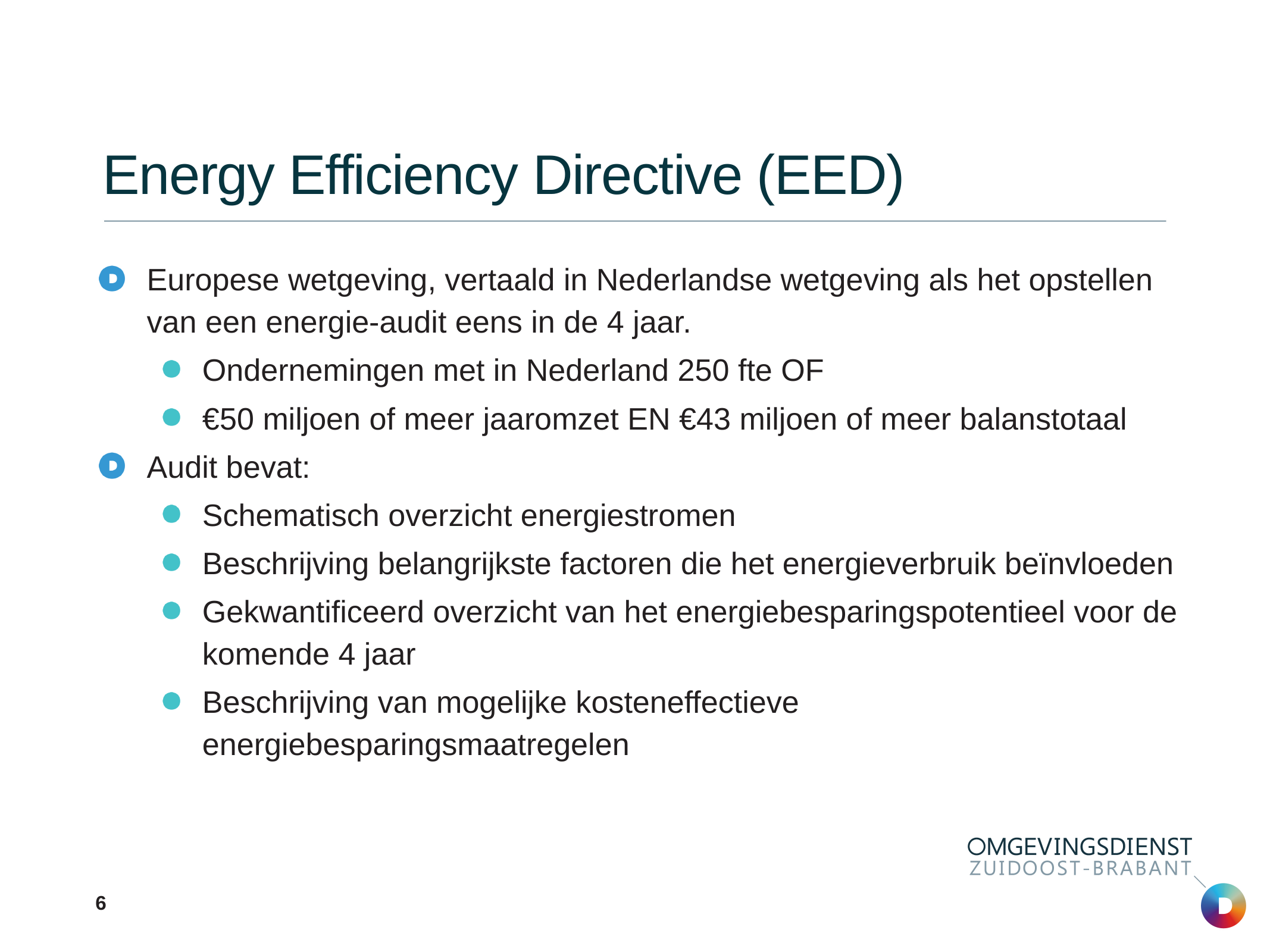

# Energy Efficiency Directive (EED)
Europese wetgeving, vertaald in Nederlandse wetgeving als het opstellen van een energie-audit eens in de 4 jaar.
Ondernemingen met in Nederland 250 fte OF
€50 miljoen of meer jaaromzet EN €43 miljoen of meer balanstotaal
Audit bevat:
Schematisch overzicht energiestromen
Beschrijving belangrijkste factoren die het energieverbruik beïnvloeden
Gekwantificeerd overzicht van het energiebesparingspotentieel voor de komende 4 jaar
Beschrijving van mogelijke kosteneffectieve energiebesparingsmaatregelen

6